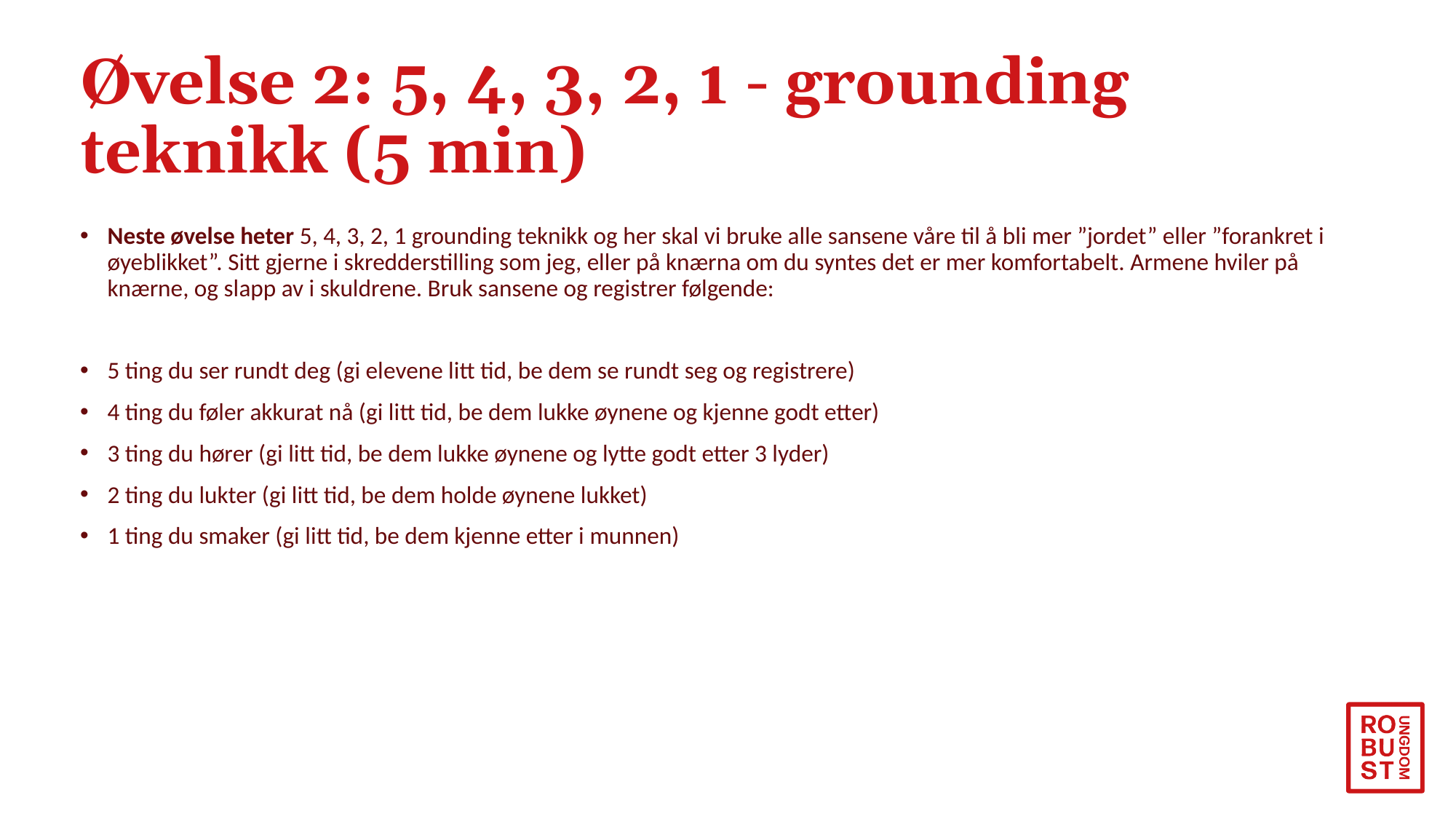

# Øvelse 2: 5, 4, 3, 2, 1 - grounding teknikk (5 min)
Neste øvelse heter 5, 4, 3, 2, 1 grounding teknikk og her skal vi bruke alle sansene våre til å bli mer ”jordet” eller ”forankret i øyeblikket”. Sitt gjerne i skredderstilling som jeg, eller på knærna om du syntes det er mer komfortabelt. Armene hviler på knærne, og slapp av i skuldrene. Bruk sansene og registrer følgende:

5 ting du ser rundt deg (gi elevene litt tid, be dem se rundt seg og registrere)
4 ting du føler akkurat nå (gi litt tid, be dem lukke øynene og kjenne godt etter)
3 ting du hører (gi litt tid, be dem lukke øynene og lytte godt etter 3 lyder)
2 ting du lukter (gi litt tid, be dem holde øynene lukket)
1 ting du smaker (gi litt tid, be dem kjenne etter i munnen)